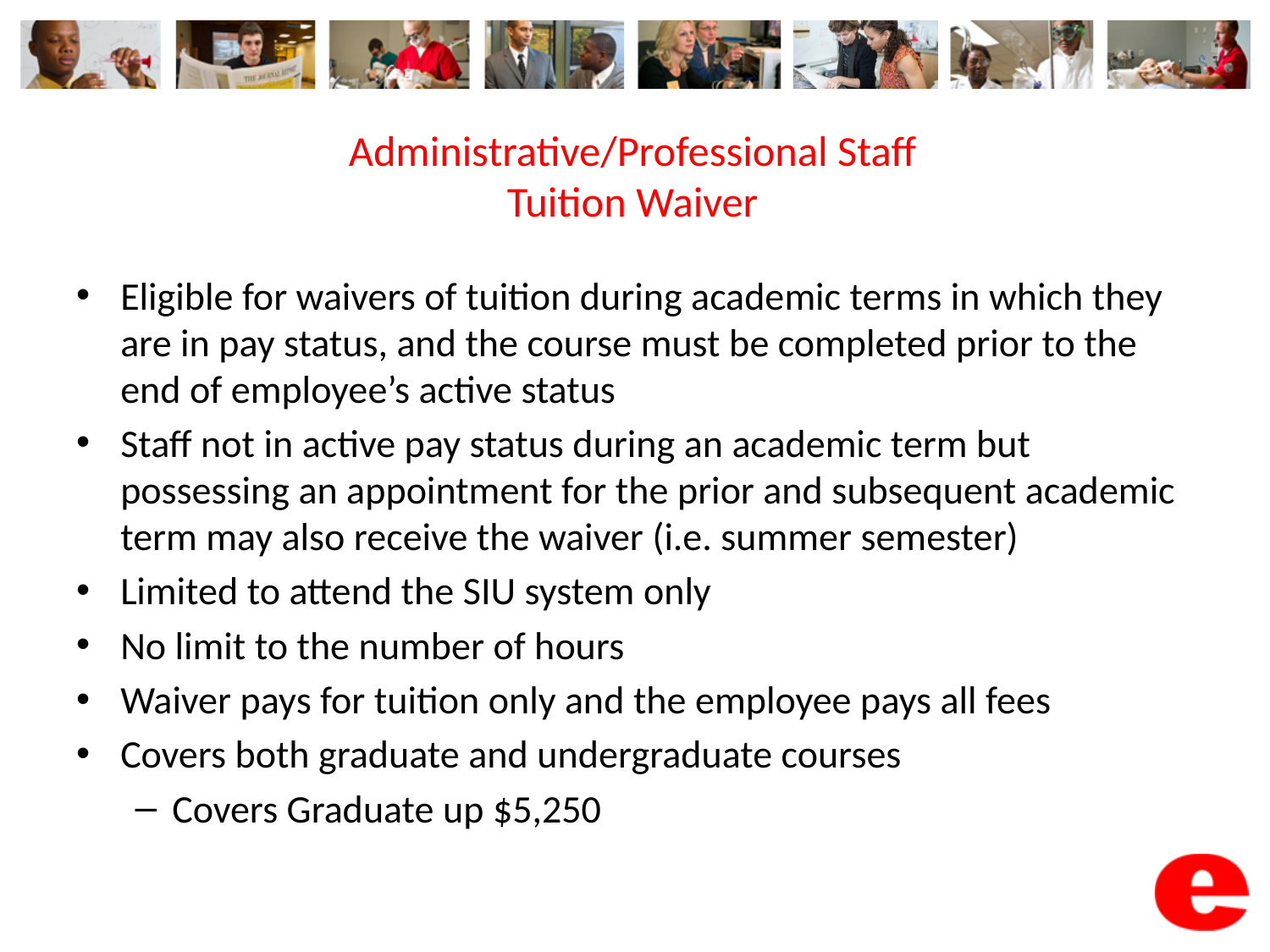

# Administrative/Professional Staff Tuition Waiver
Eligible for waivers of tuition during academic terms in which they are in pay status, and the course must be completed prior to the end of employee’s active status
Staff not in active pay status during an academic term but possessing an appointment for the prior and subsequent academic term may also receive the waiver (i.e. summer semester)
Limited to attend the SIU system only
No limit to the number of hours
Waiver pays for tuition only and the employee pays all fees
Covers both graduate and undergraduate courses
Covers Graduate up $5,250